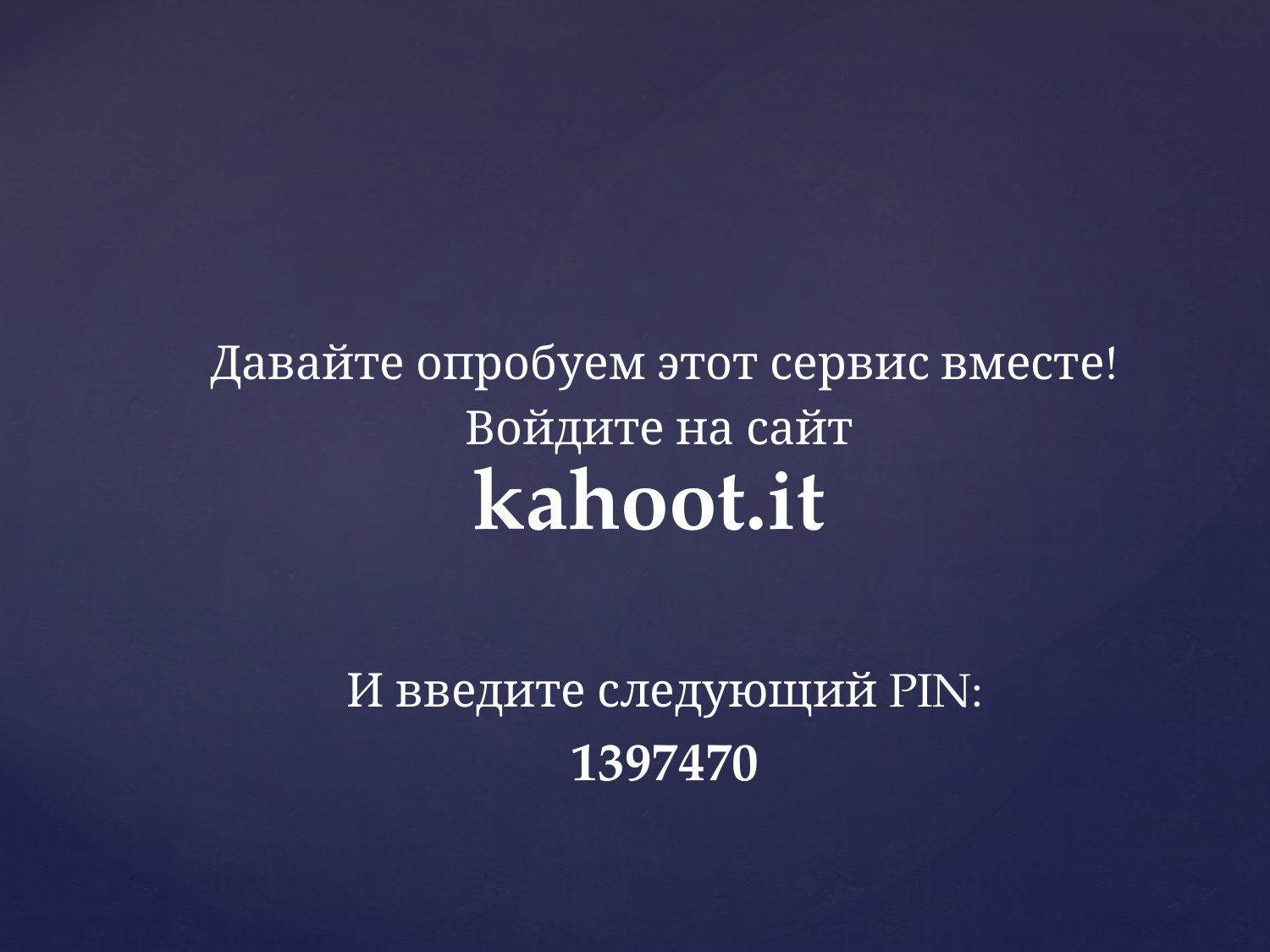

Давайте опробуем этот сервис вместе!
Войдите на сайт

И введите следующий PIN:
1397470

# kahoot.it